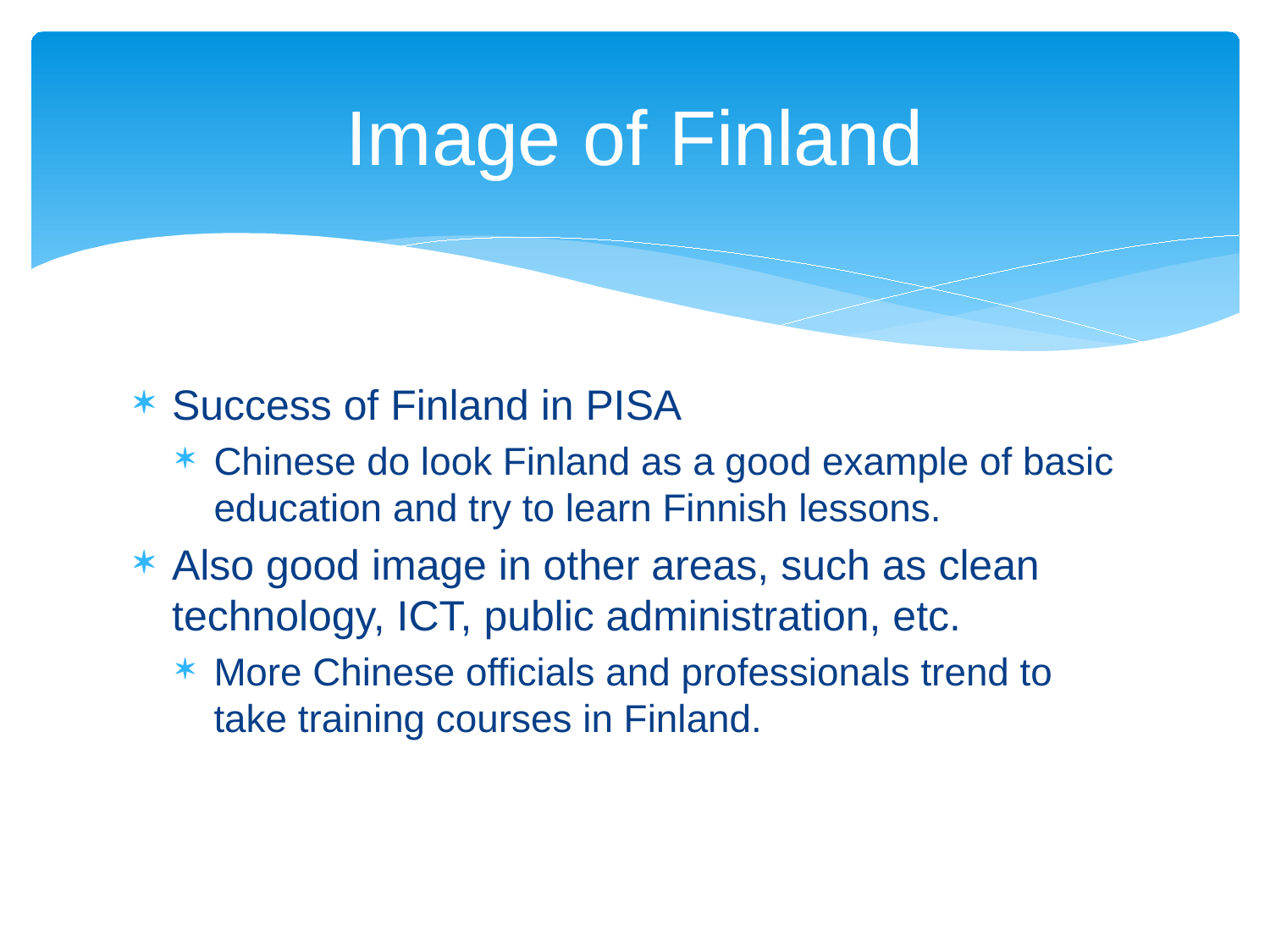

# Image of Finland
Success of Finland in PISA
Chinese do look Finland as a good example of basic education and try to learn Finnish lessons.
Also good image in other areas, such as clean technology, ICT, public administration, etc.
More Chinese officials and professionals trend to take training courses in Finland.